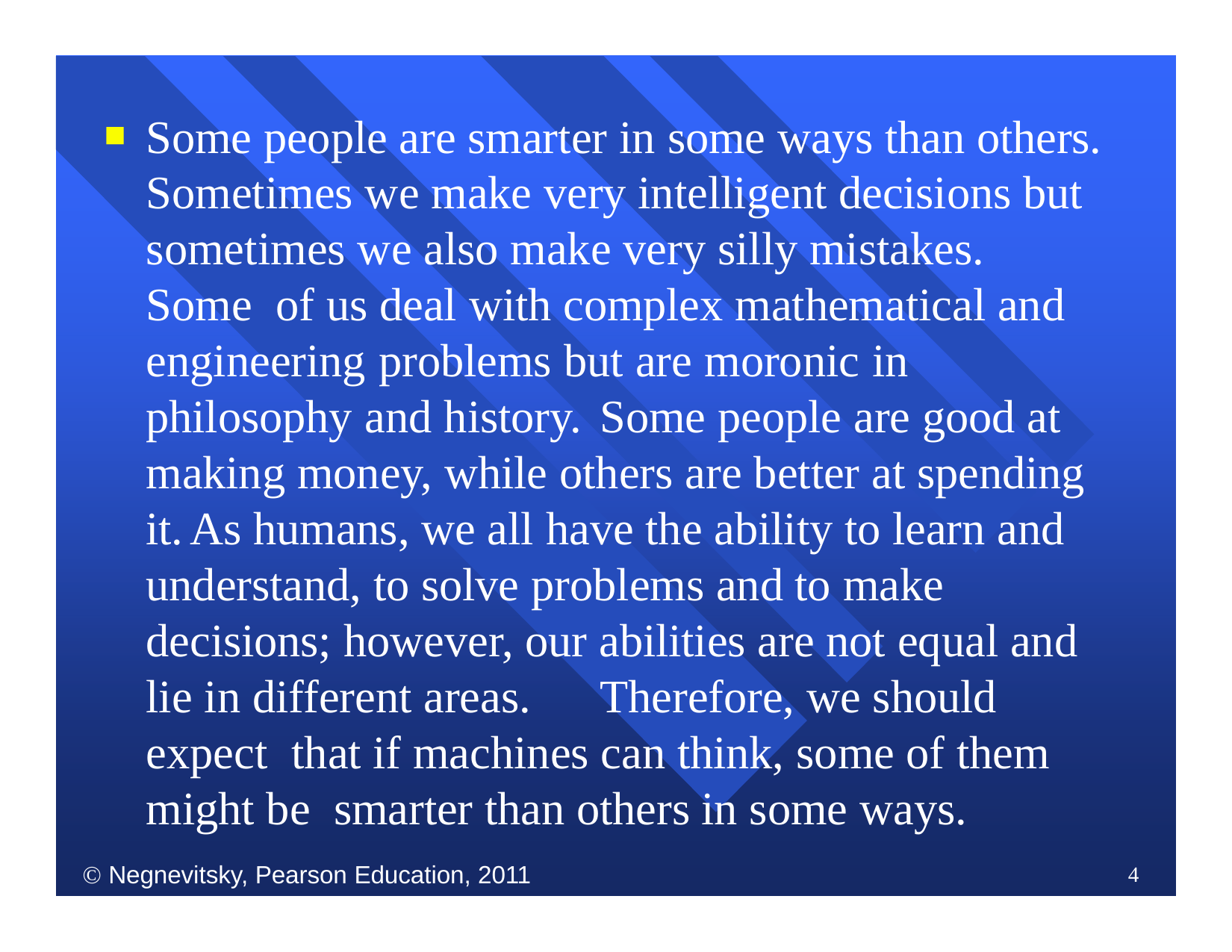

Some people are smarter in some ways than others.  Sometimes we make very intelligent decisions but  sometimes we also make very silly mistakes.	Some  of us deal with complex mathematical and  engineering problems but are moronic in  philosophy and history.	Some people are good at  making money, while others are better at spending  it.	As humans, we all have the ability to learn and  understand, to solve problems and to make  decisions; however, our abilities are not equal and  lie in different areas.	Therefore, we should expect  that if machines can think, some of them might be  smarter than others in some ways.
© Negnevitsky, Pearson Education, 2011
4